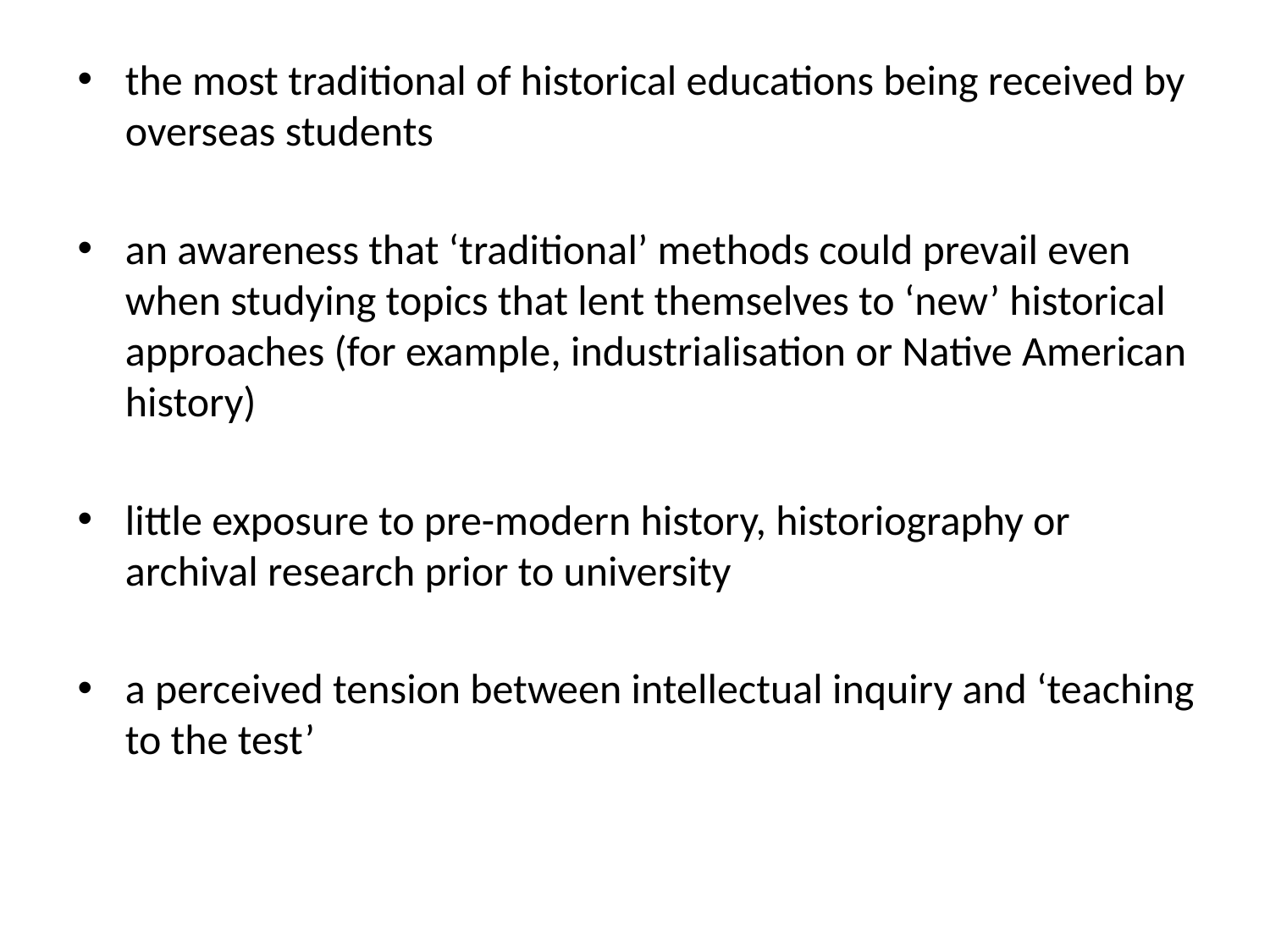

the most traditional of historical educations being received by overseas students

an awareness that ‘traditional’ methods could prevail even when studying topics that lent themselves to ‘new’ historical approaches (for example, industrialisation or Native American history)

little exposure to pre-modern history, historiography or archival research prior to university

a perceived tension between intellectual inquiry and ‘teaching to the test’

#